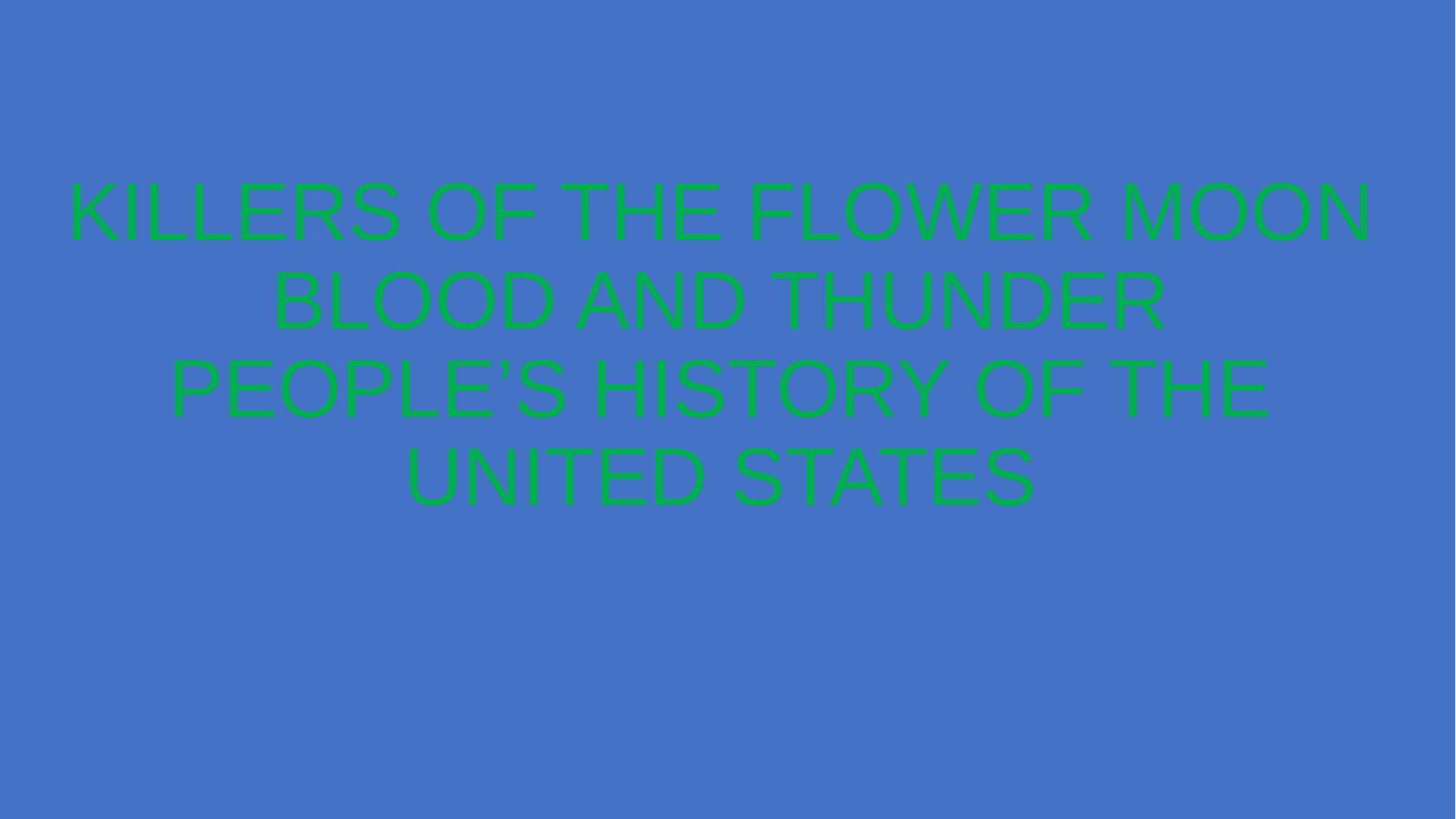

# KILLERS OF THE FLOWER MOON BLOOD AND THUNDER PEOPLE’S HISTORY OF THE UNITED STATES